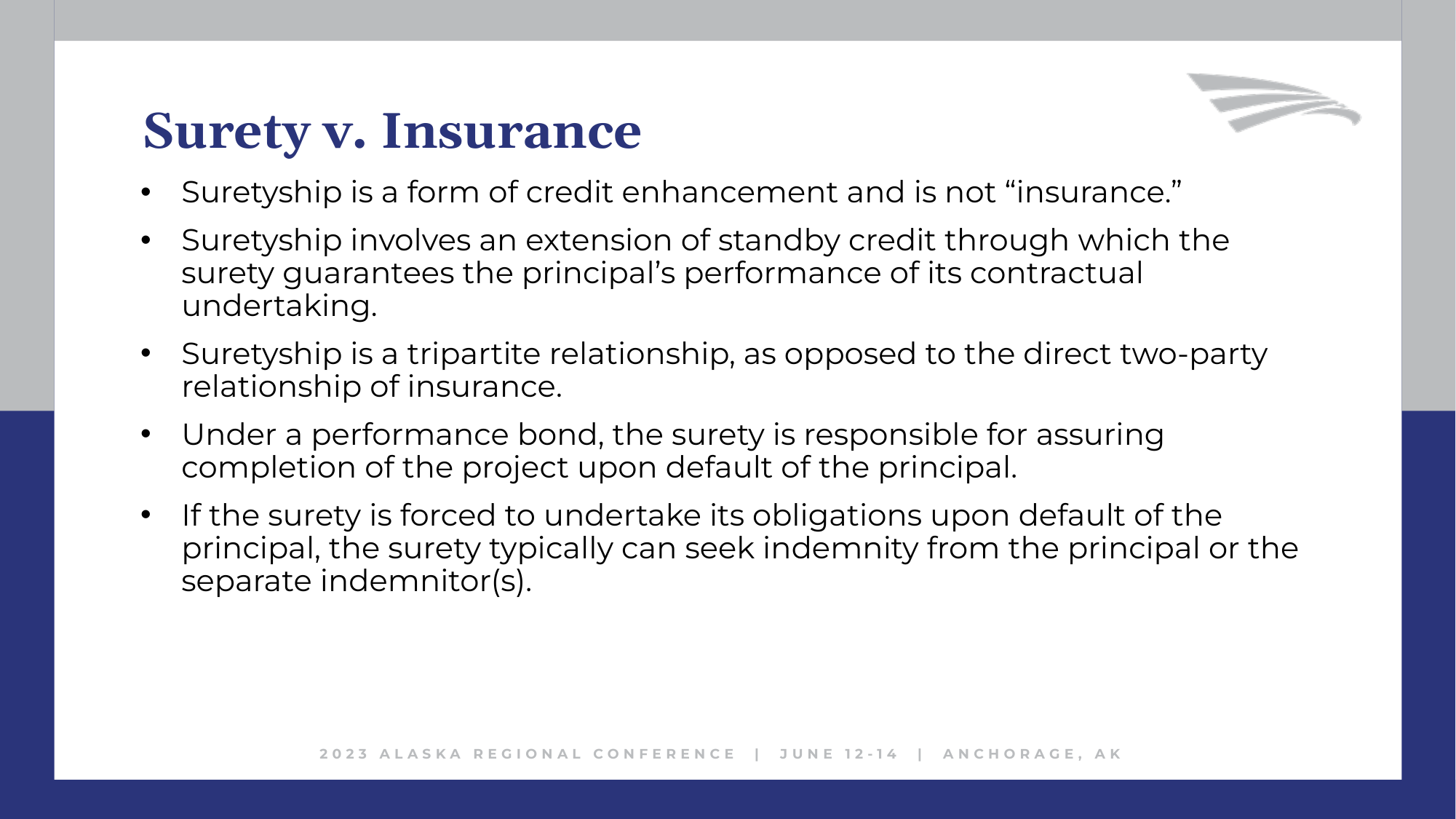

Surety v. Insurance
Suretyship is a form of credit enhancement and is not “insurance.”
Suretyship involves an extension of standby credit through which the surety guarantees the principal’s performance of its contractual undertaking.
Suretyship is a tripartite relationship, as opposed to the direct two-party relationship of insurance.
Under a performance bond, the surety is responsible for assuring completion of the project upon default of the principal.
If the surety is forced to undertake its obligations upon default of the principal, the surety typically can seek indemnity from the principal or the separate indemnitor(s).